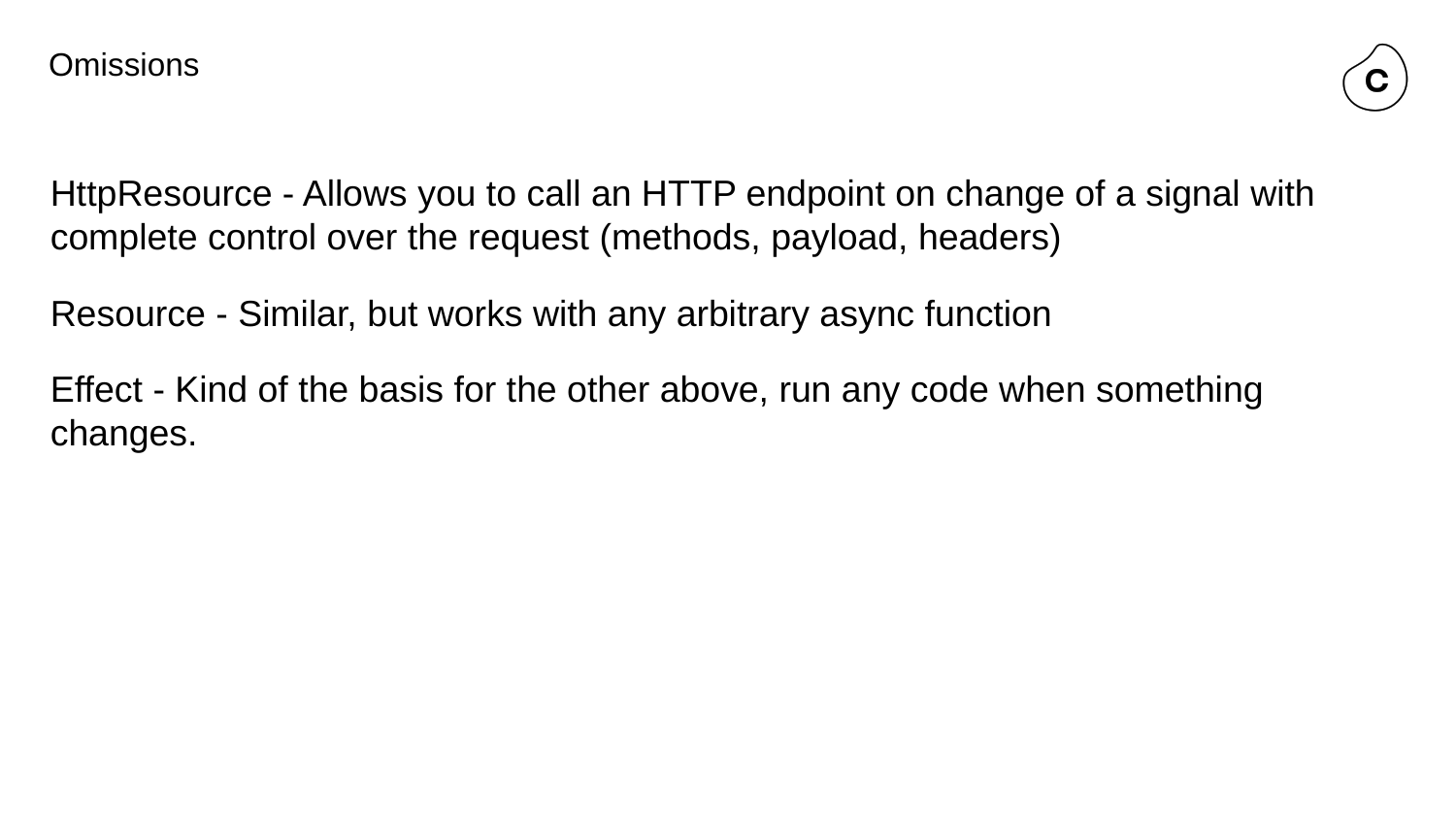

# Omissions
HttpResource - Allows you to call an HTTP endpoint on change of a signal with complete control over the request (methods, payload, headers)
Resource - Similar, but works with any arbitrary async function
Effect - Kind of the basis for the other above, run any code when something changes.